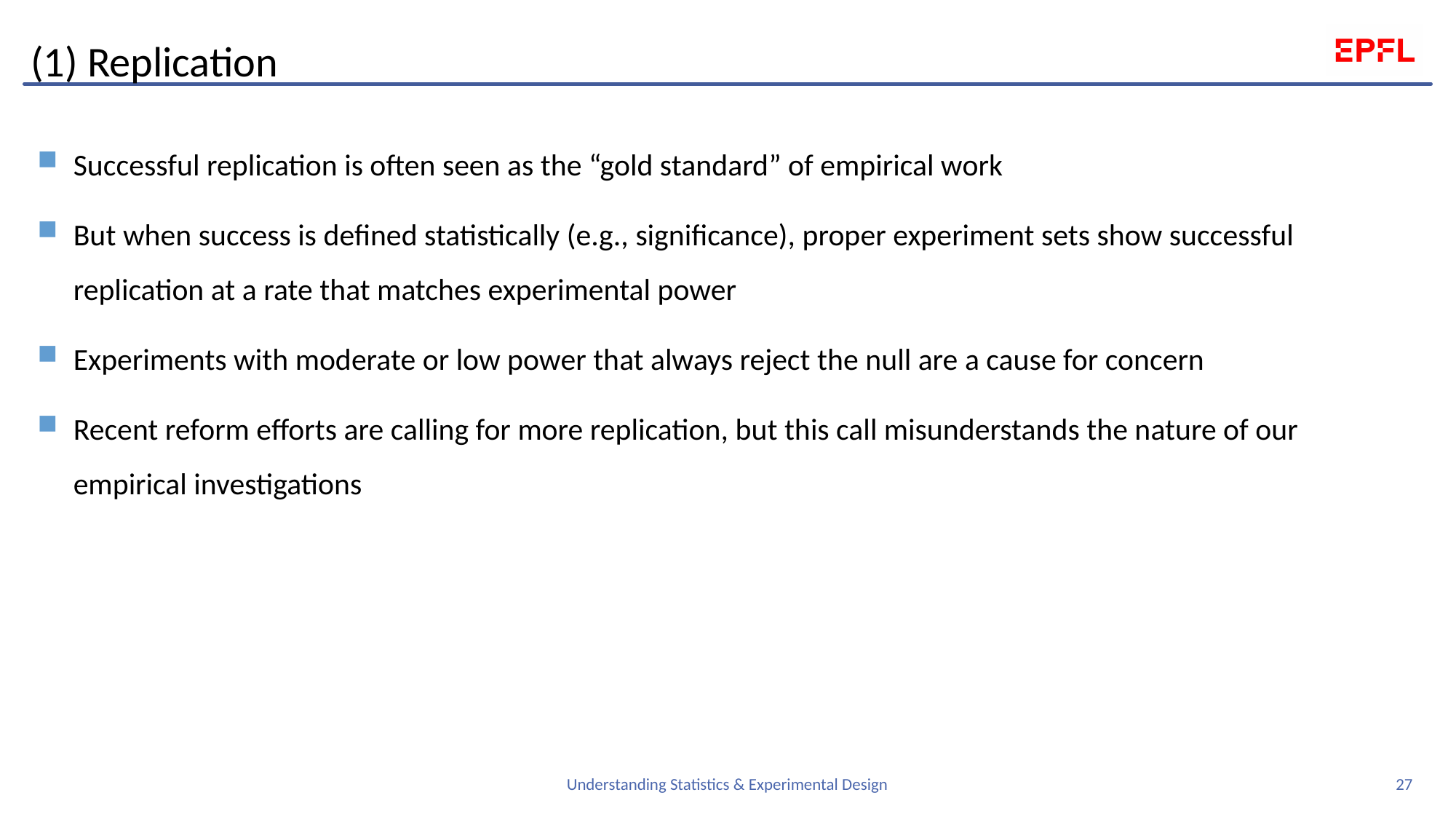

# (1) Replication
Successful replication is often seen as the “gold standard” of empirical work
But when success is defined statistically (e.g., significance), proper experiment sets show successful replication at a rate that matches experimental power
Experiments with moderate or low power that always reject the null are a cause for concern
Recent reform efforts are calling for more replication, but this call misunderstands the nature of our empirical investigations
27